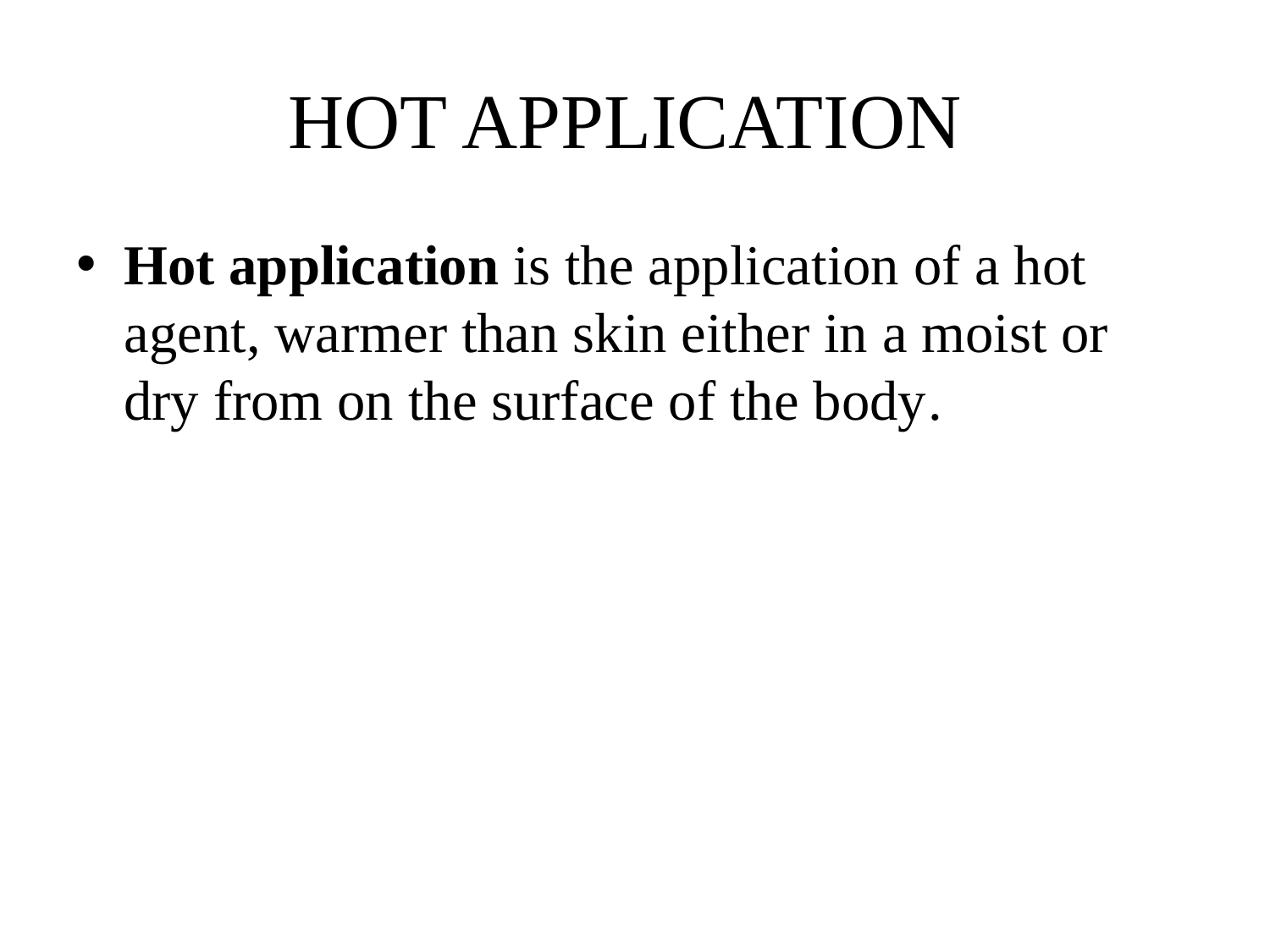

# HOT APPLICATION
Hot application is the application of a hot agent, warmer than skin either in a moist or dry from on the surface of the body.